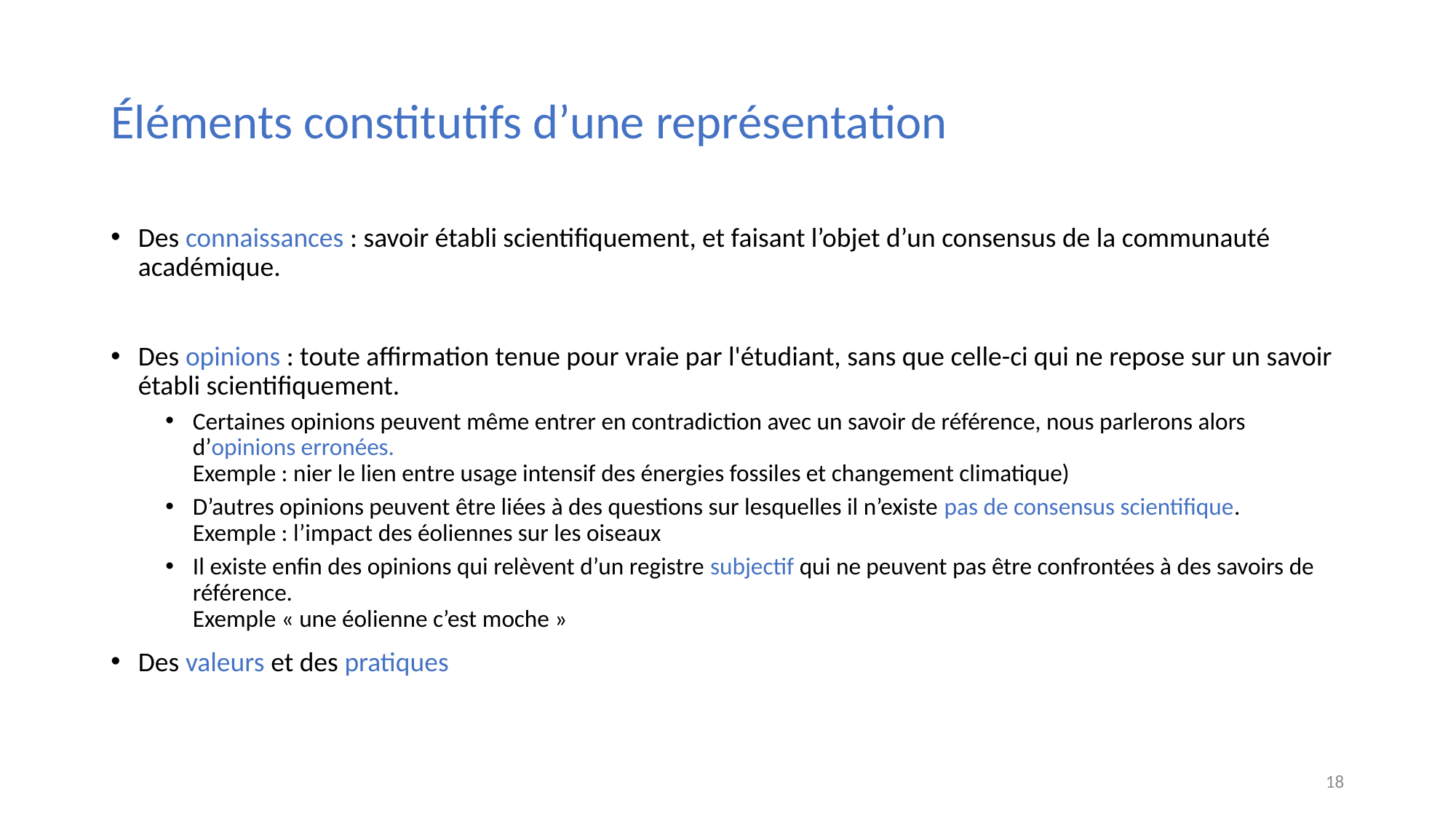

# Éléments constitutifs d’une représentation
Des connaissances : savoir établi scientifiquement, et faisant l’objet d’un consensus de la communauté académique.

Des opinions : toute affirmation tenue pour vraie par l'étudiant, sans que celle-ci qui ne repose sur un savoir établi scientifiquement.
Certaines opinions peuvent même entrer en contradiction avec un savoir de référence, nous parlerons alors d’opinions erronées.
Exemple : nier le lien entre usage intensif des énergies fossiles et changement climatique)
D’autres opinions peuvent être liées à des questions sur lesquelles il n’existe pas de consensus scientifique.
Exemple : l’impact des éoliennes sur les oiseaux
Il existe enfin des opinions qui relèvent d’un registre subjectif qui ne peuvent pas être confrontées à des savoirs de référence.
Exemple « une éolienne c’est moche »
Des valeurs et des pratiques
18